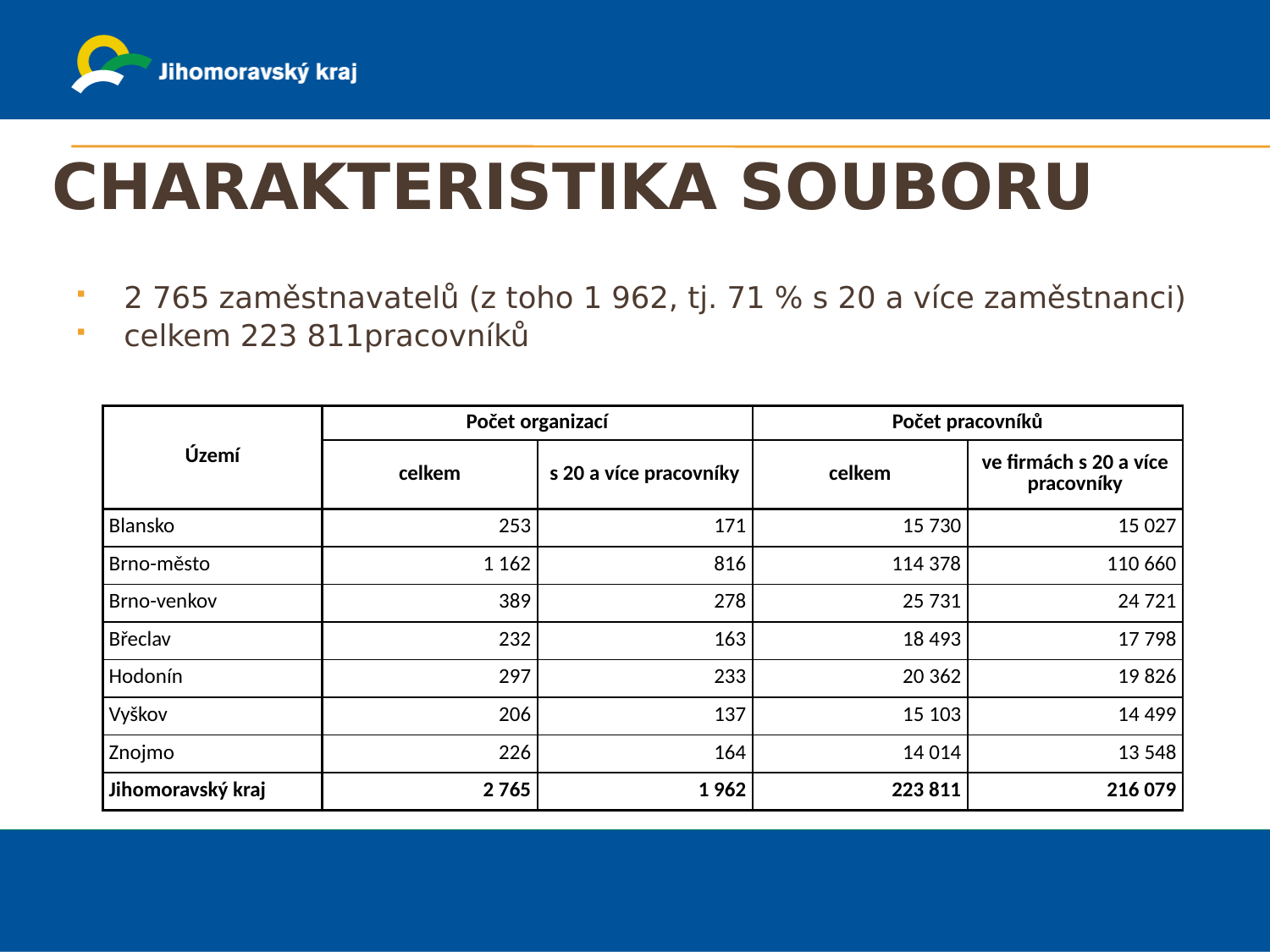

# Charakteristika souboru
2 765 zaměstnavatelů (z toho 1 962, tj. 71 % s 20 a více zaměstnanci)
celkem 223 811pracovníků

| Území | Počet organizací |  | Počet pracovníků |  |
| --- | --- | --- | --- | --- |
|  | celkem | s 20 a více pracovníky | celkem | ve firmách s 20 a více pracovníky |
| Blansko | 253 | 171 | 15 730 | 15 027 |
| Brno-město | 1 162 | 816 | 114 378 | 110 660 |
| Brno-venkov | 389 | 278 | 25 731 | 24 721 |
| Břeclav | 232 | 163 | 18 493 | 17 798 |
| Hodonín | 297 | 233 | 20 362 | 19 826 |
| Vyškov | 206 | 137 | 15 103 | 14 499 |
| Znojmo | 226 | 164 | 14 014 | 13 548 |
| Jihomoravský kraj | 2 765 | 1 962 | 223 811 | 216 079 |